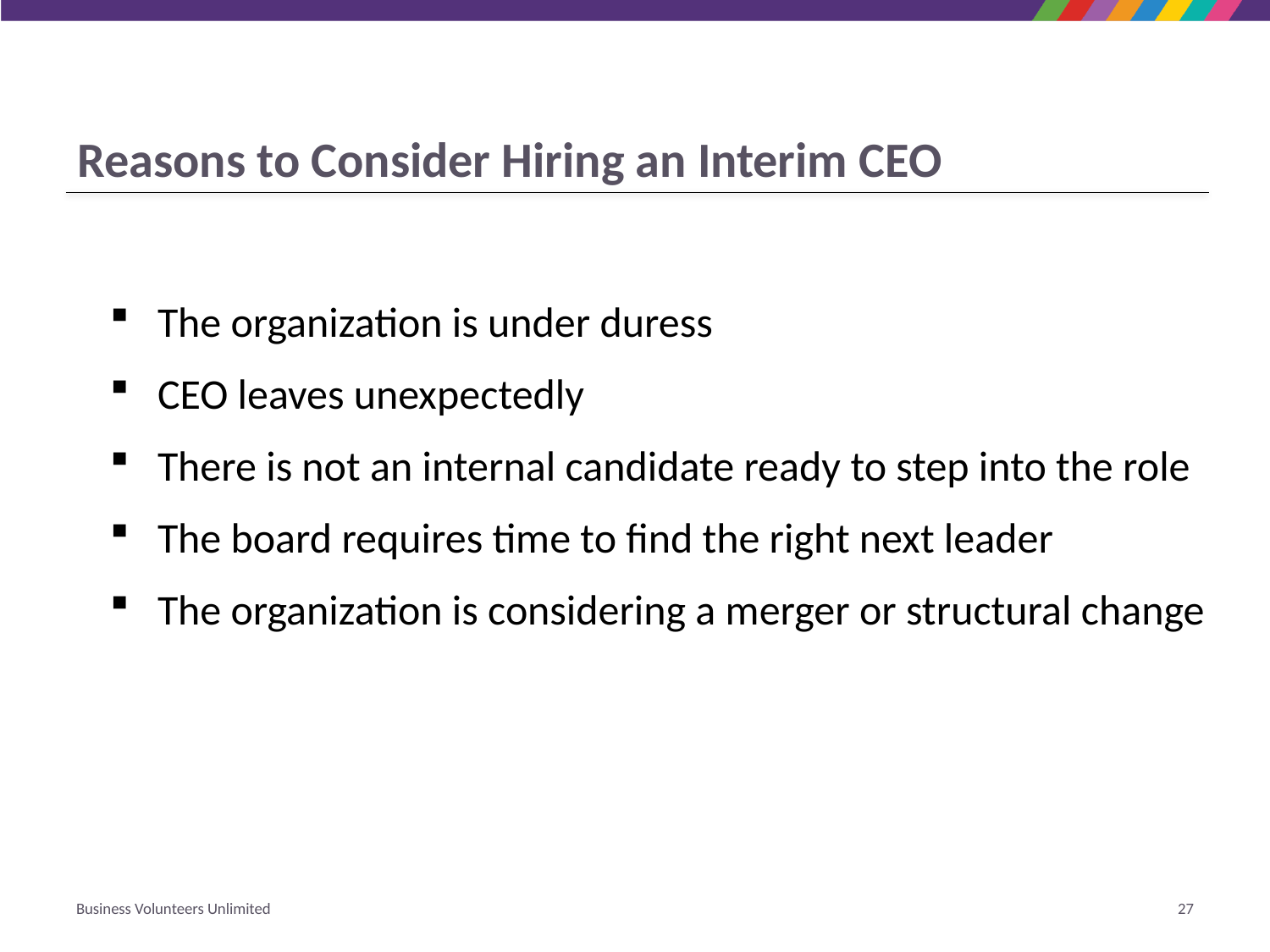

# Reasons to Consider Hiring an Interim CEO
The organization is under duress
CEO leaves unexpectedly
There is not an internal candidate ready to step into the role
The board requires time to find the right next leader
The organization is considering a merger or structural change
Business Volunteers Unlimited
27